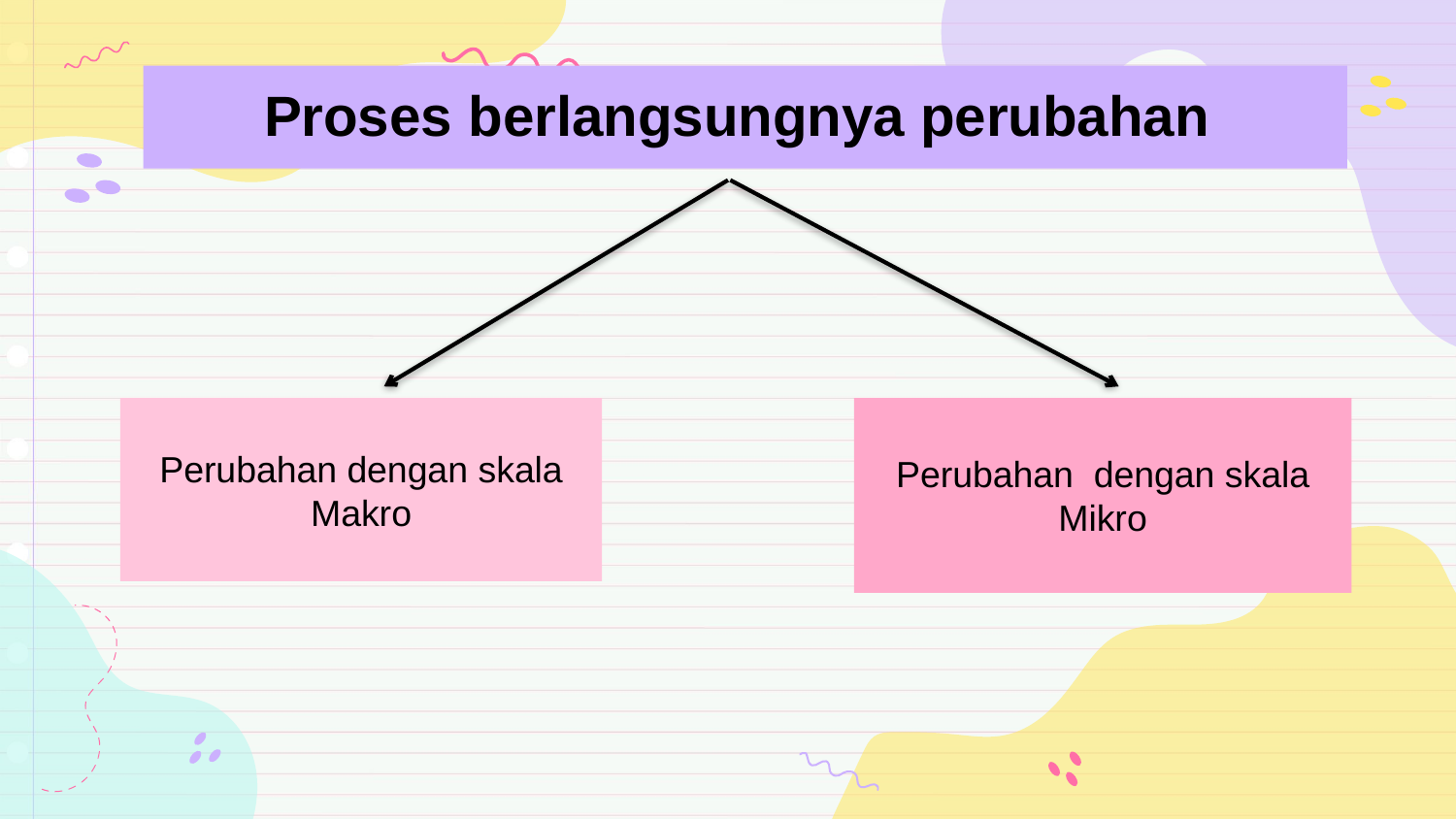

# Proses berlangsungnya perubahan
Perubahan dengan skala Makro
Perubahan  dengan skala Mikro